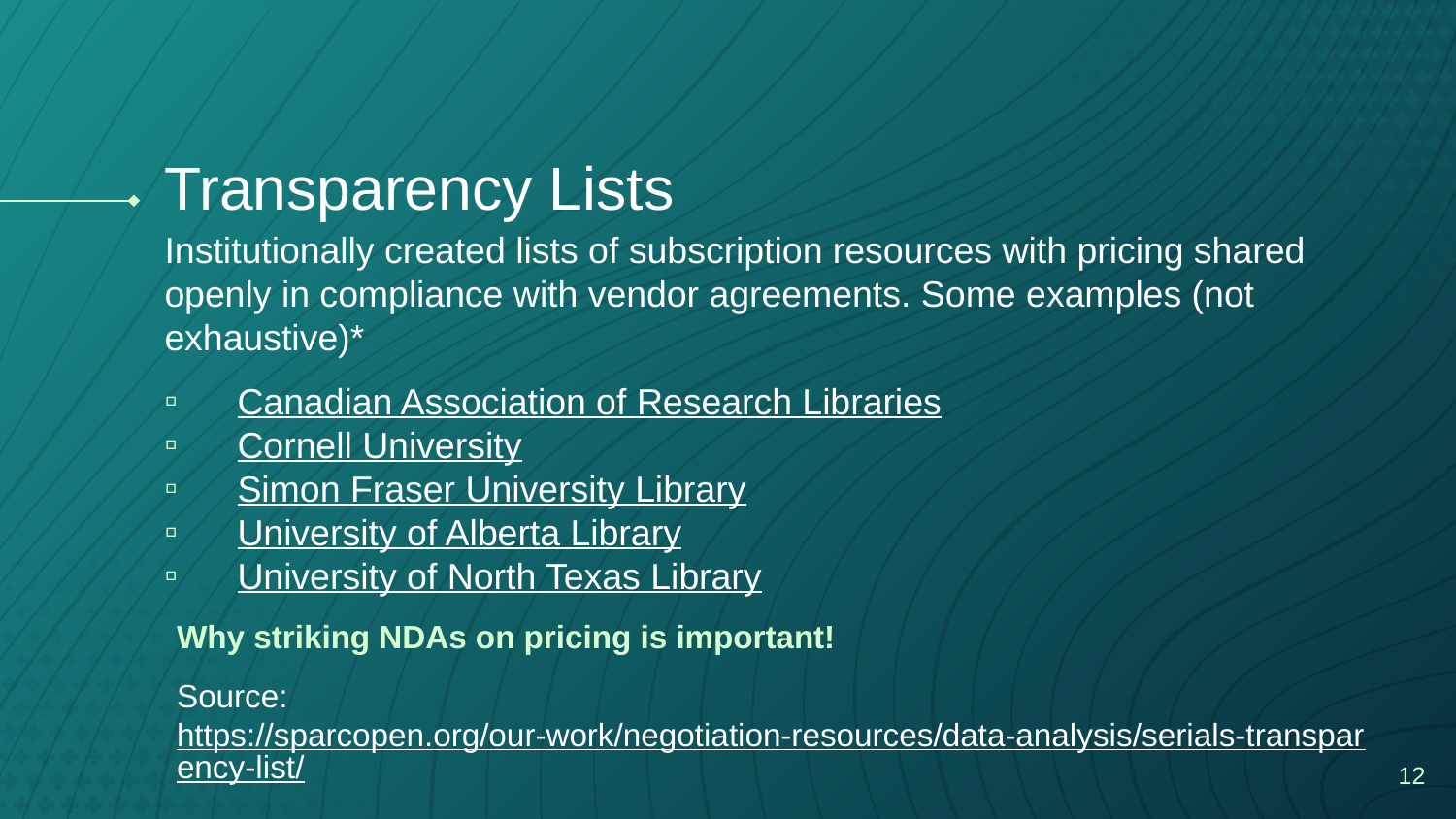

# Transparency Lists
Institutionally created lists of subscription resources with pricing shared openly in compliance with vendor agreements. Some examples (not exhaustive)*
Canadian Association of Research Libraries
Cornell University
Simon Fraser University Library
University of Alberta Library
University of North Texas Library
Why striking NDAs on pricing is important!
Source:  https://sparcopen.org/our-work/negotiation-resources/data-analysis/serials-transparency-list/
12